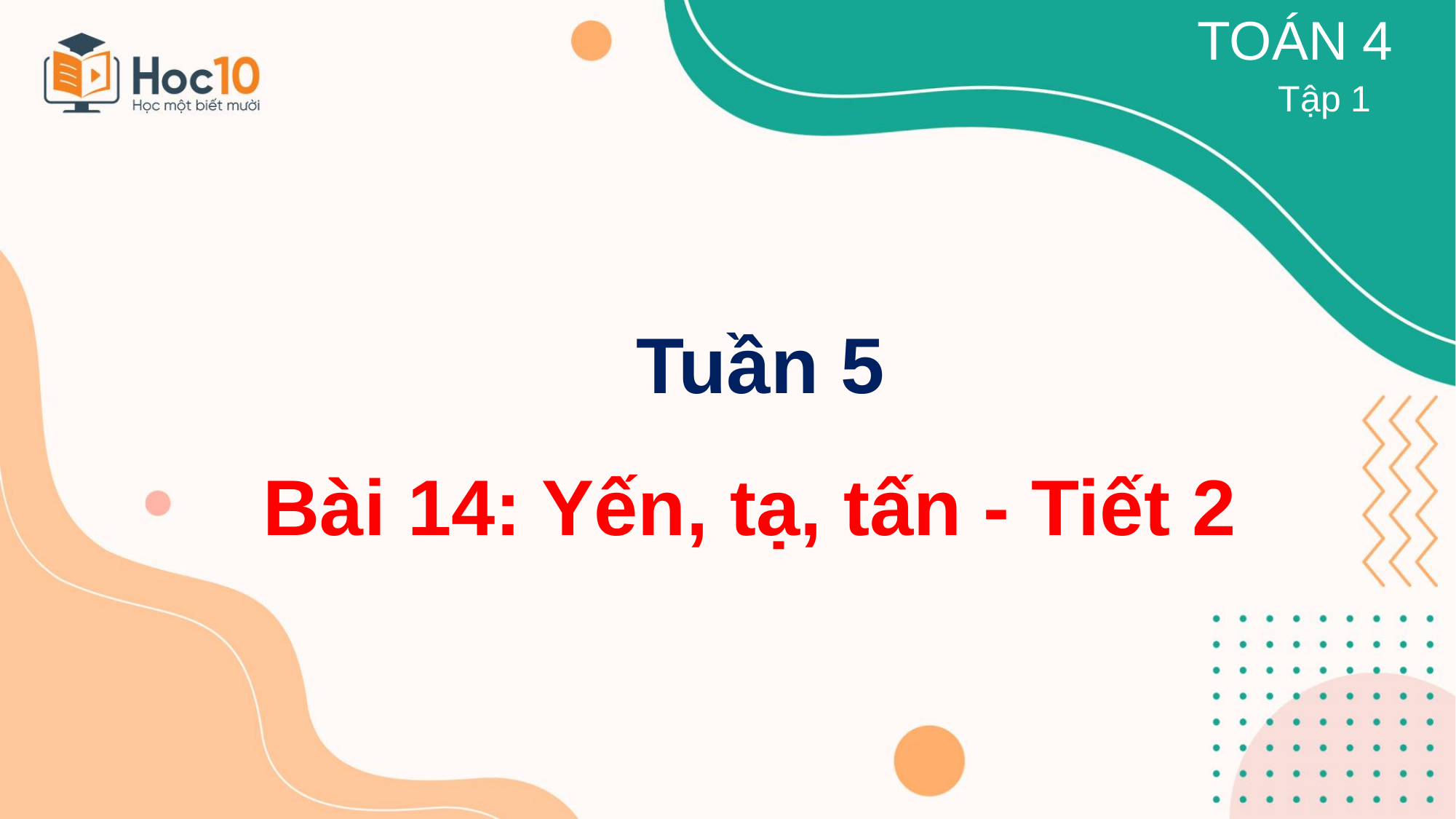

TOÁN 4
Tập 1
Tuần 5
Bài 14: Yến, tạ, tấn - Tiết 2